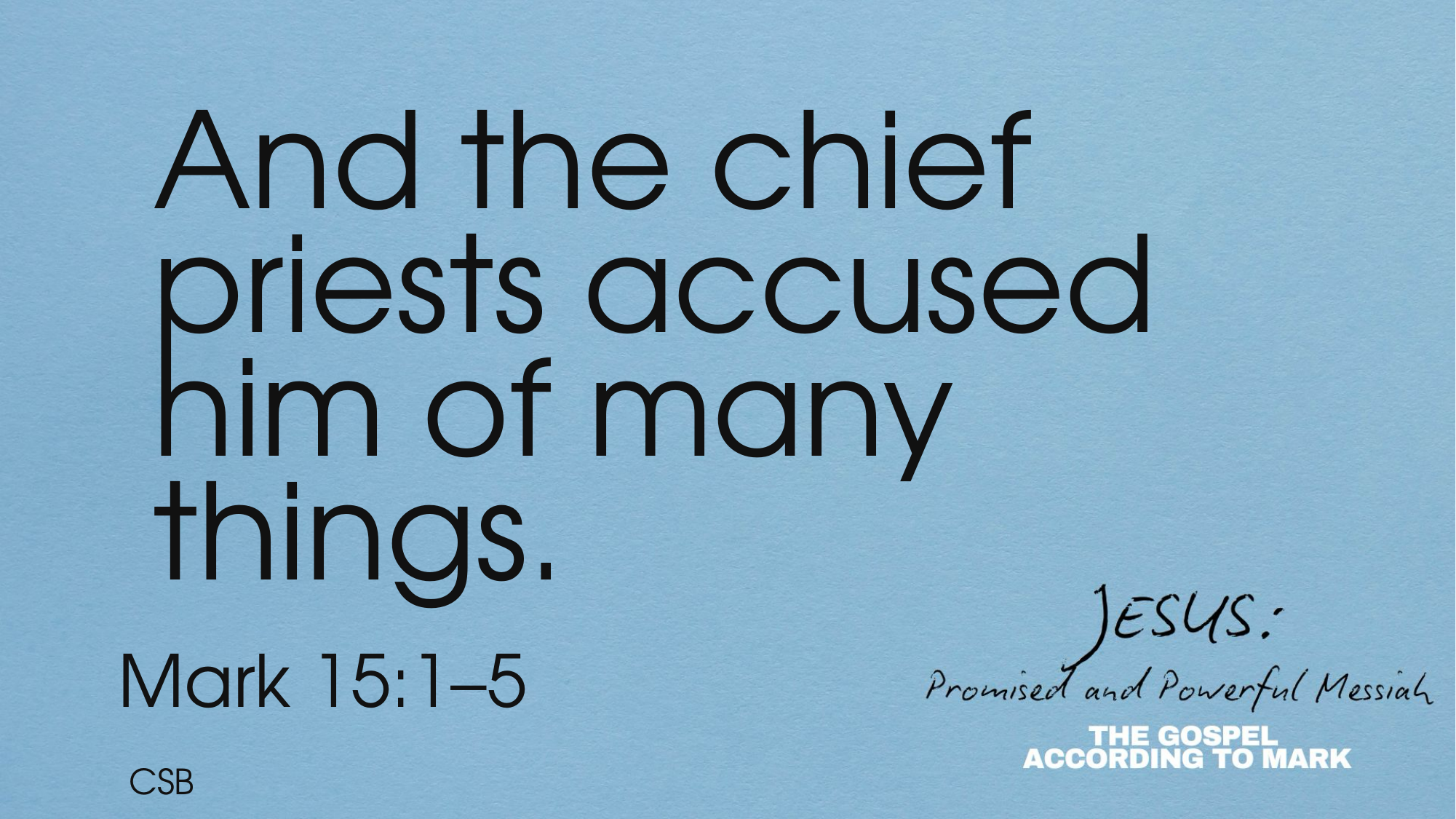

And the chief priests accused him of many things.
Mark 15:1–5
CSB